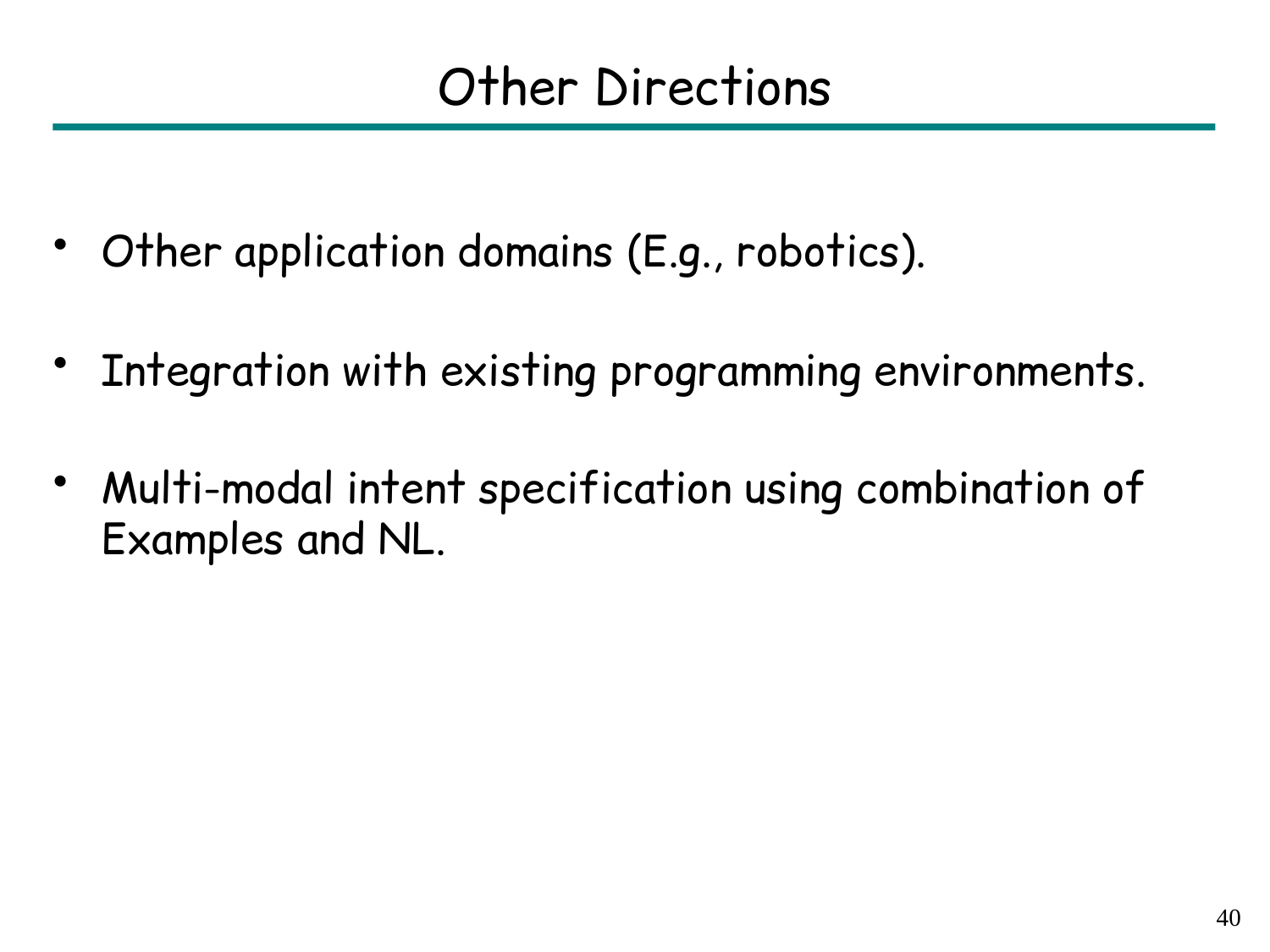

# Other Directions

Other application domains (E.g., robotics).

Integration with existing programming environments.

Multi-modal intent specification using combination of Examples and NL.

40